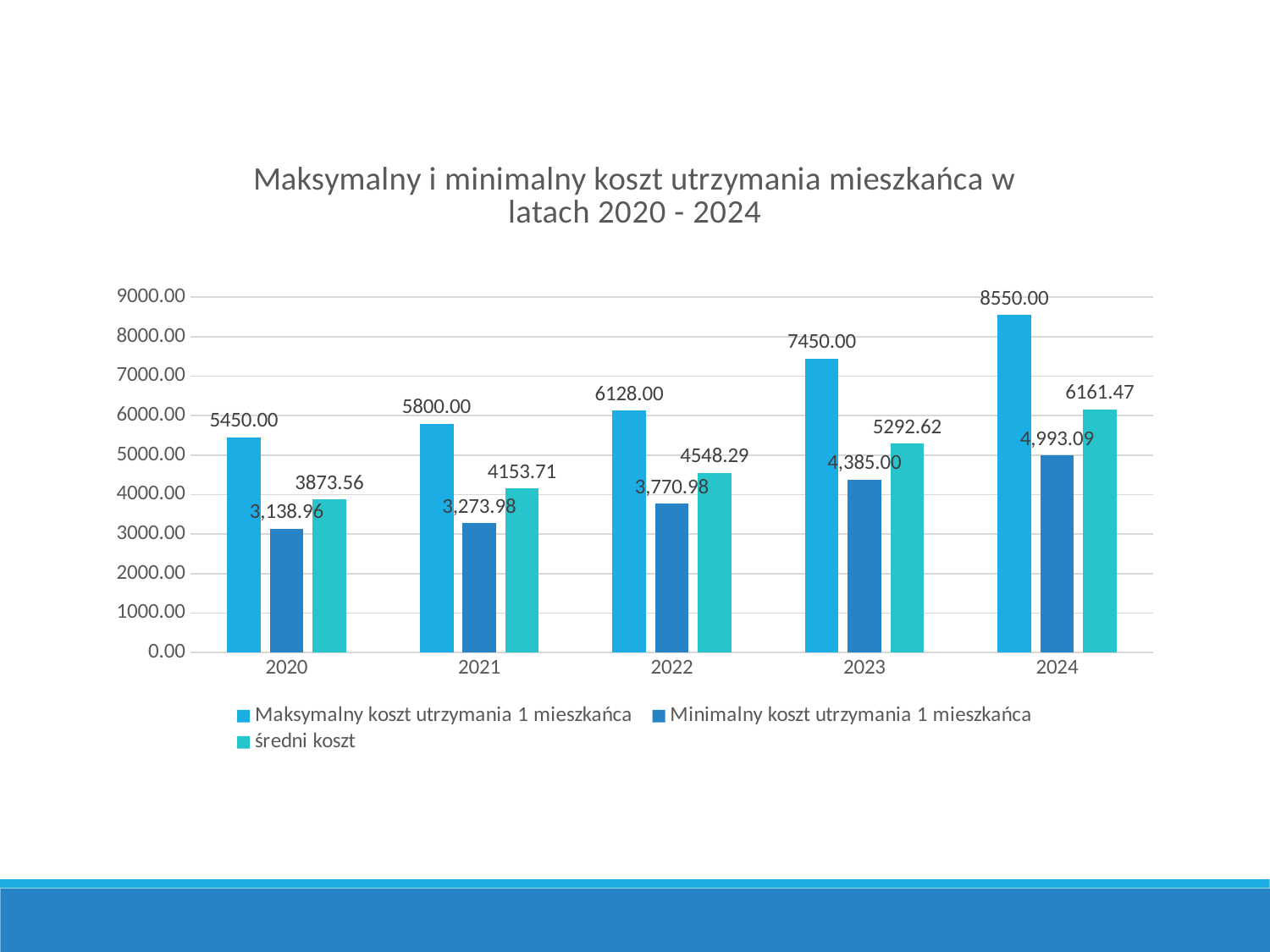

### Chart: Maksymalny i minimalny koszt utrzymania mieszkańca w latach 2020 - 2024

| Category | Maksymalny koszt utrzymania 1 mieszkańca  | Minimalny koszt utrzymania 1 mieszkańca | średni koszt  |
|---|---|---|---|
| 2020 | 5450.0 | 3138.96 | 3873.56 |
| 2021 | 5800.0 | 3273.98 | 4153.71 |
| 2022 | 6128.0 | 3770.98 | 4548.29 |
| 2023 | 7450.0 | 4385.0 | 5292.62 |
| 2024 | 8550.0 | 4993.09 | 6161.47 |